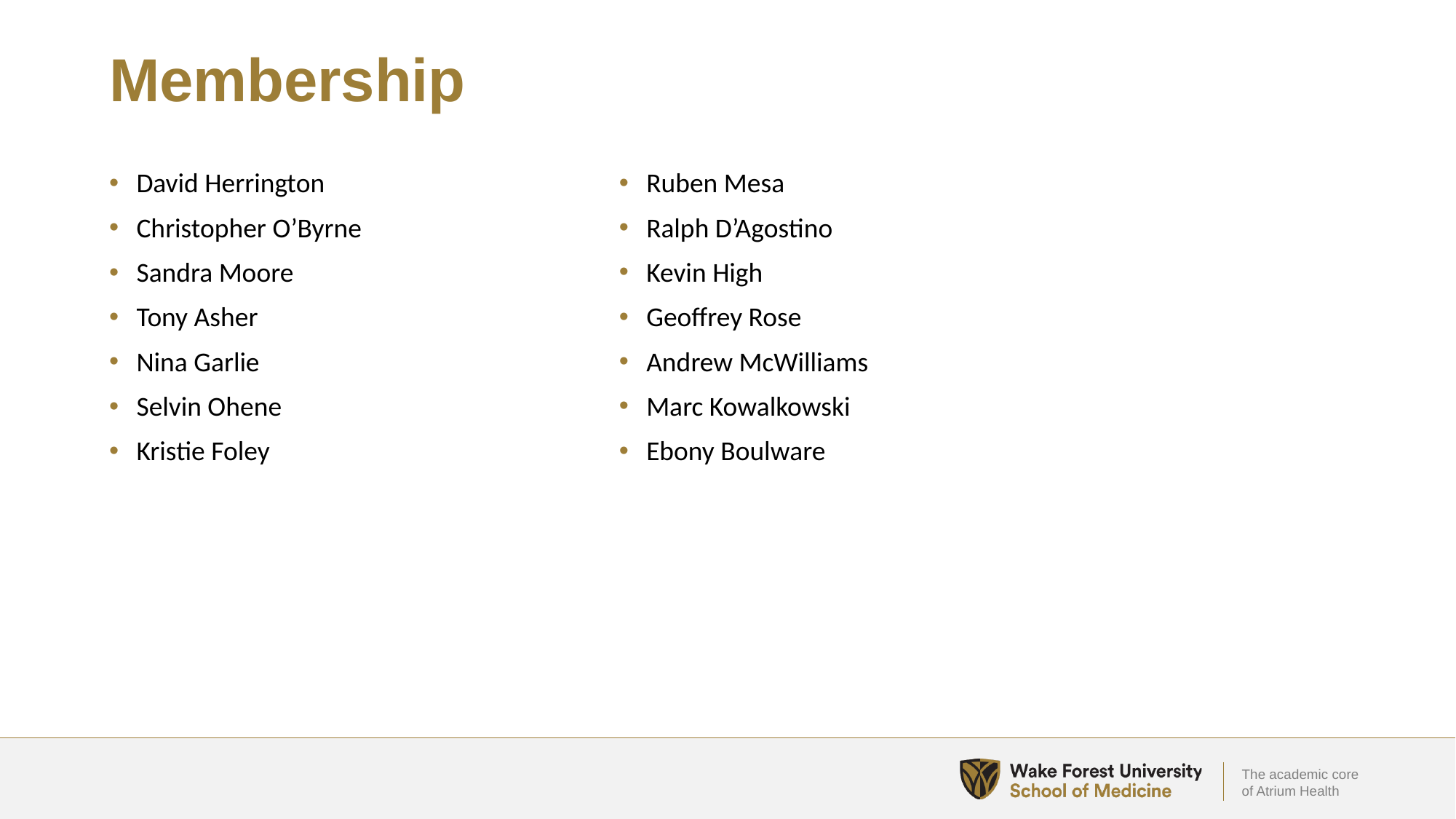

# Membership
David Herrington
Christopher O’Byrne
Sandra Moore
Tony Asher
Nina Garlie
Selvin Ohene
Kristie Foley

Ruben Mesa
Ralph D’Agostino
Kevin High
Geoffrey Rose
Andrew McWilliams
Marc Kowalkowski
Ebony Boulware